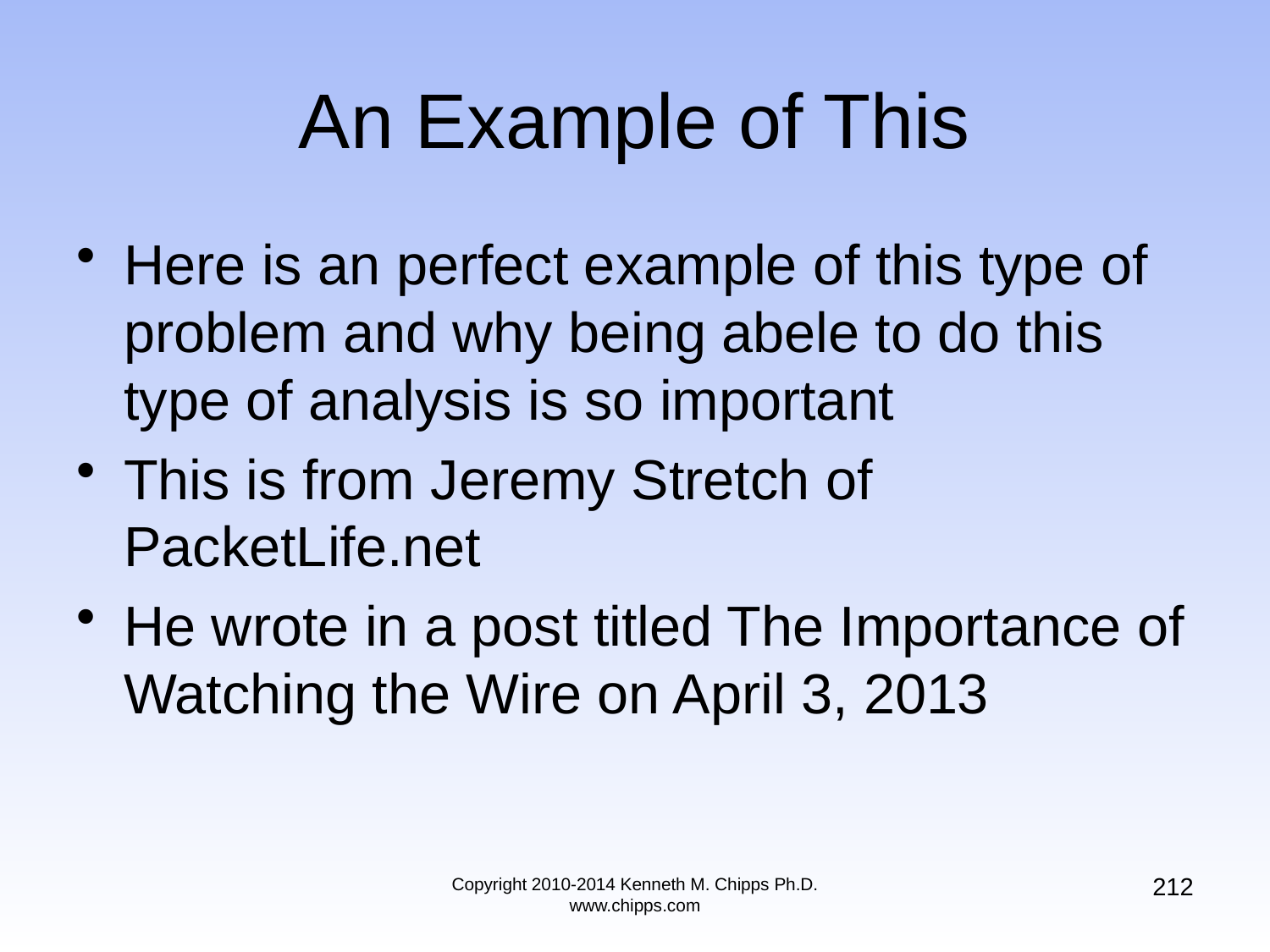

# An Example of This
Here is an perfect example of this type of problem and why being abele to do this type of analysis is so important
This is from Jeremy Stretch of PacketLife.net
He wrote in a post titled The Importance of Watching the Wire on April 3, 2013
212
Copyright 2010-2014 Kenneth M. Chipps Ph.D. www.chipps.com